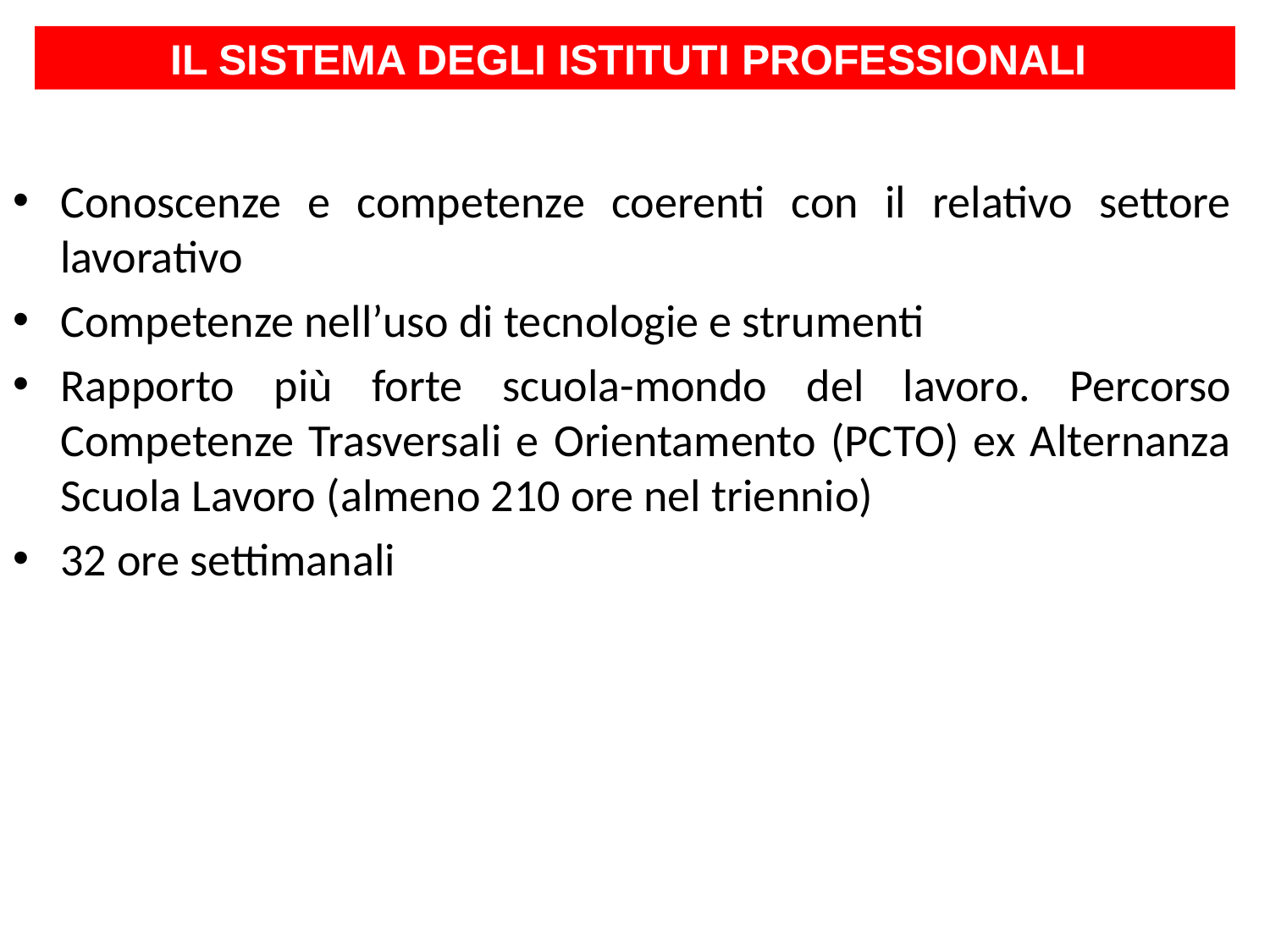

IL SISTEMA DEGLI ISTITUTI PROFESSIONALI

Conoscenze e competenze coerenti con il relativo settore lavorativo
Competenze nell’uso di tecnologie e strumenti
Rapporto più forte scuola-mondo del lavoro. Percorso Competenze Trasversali e Orientamento (PCTO) ex Alternanza Scuola Lavoro (almeno 210 ore nel triennio)
32 ore settimanali